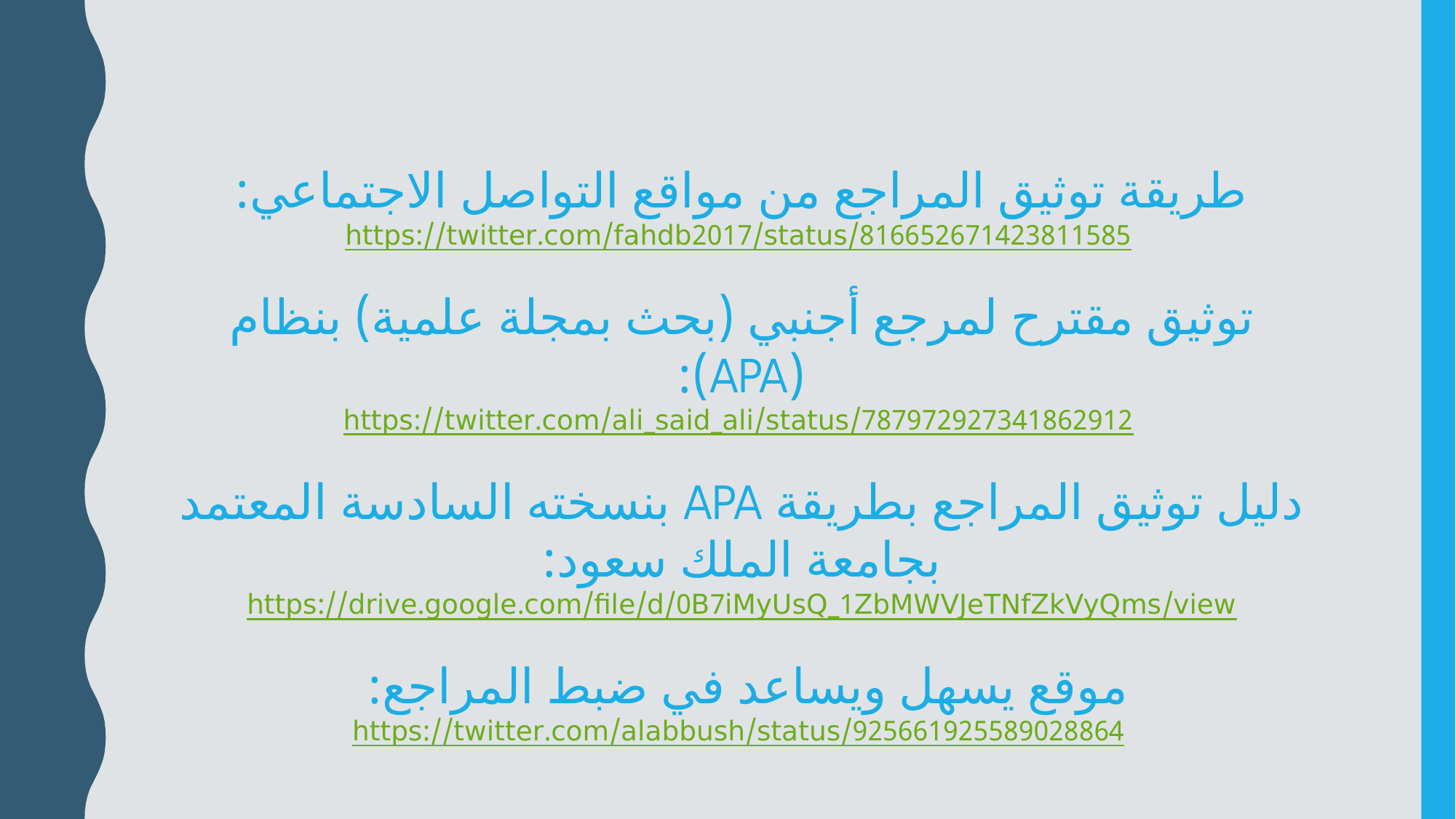

طريقة توثيق المراجع من مواقع التواصل الاجتماعي:
 https://twitter.com/fahdb2017/status/816652671423811585

توثيق مقترح لمرجع أجنبي (بحث بمجلة علمية) بنظام (APA):
 https://twitter.com/ali_said_ali/status/787972927341862912

دليل توثيق المراجع بطريقة APA بنسخته السادسة المعتمد بجامعة الملك سعود:
https://drive.google.com/file/d/0B7iMyUsQ_1ZbMWVJeTNfZkVyQms/view

موقع يسهل ويساعد في ضبط المراجع:
 https://twitter.com/alabbush/status/925661925589028864